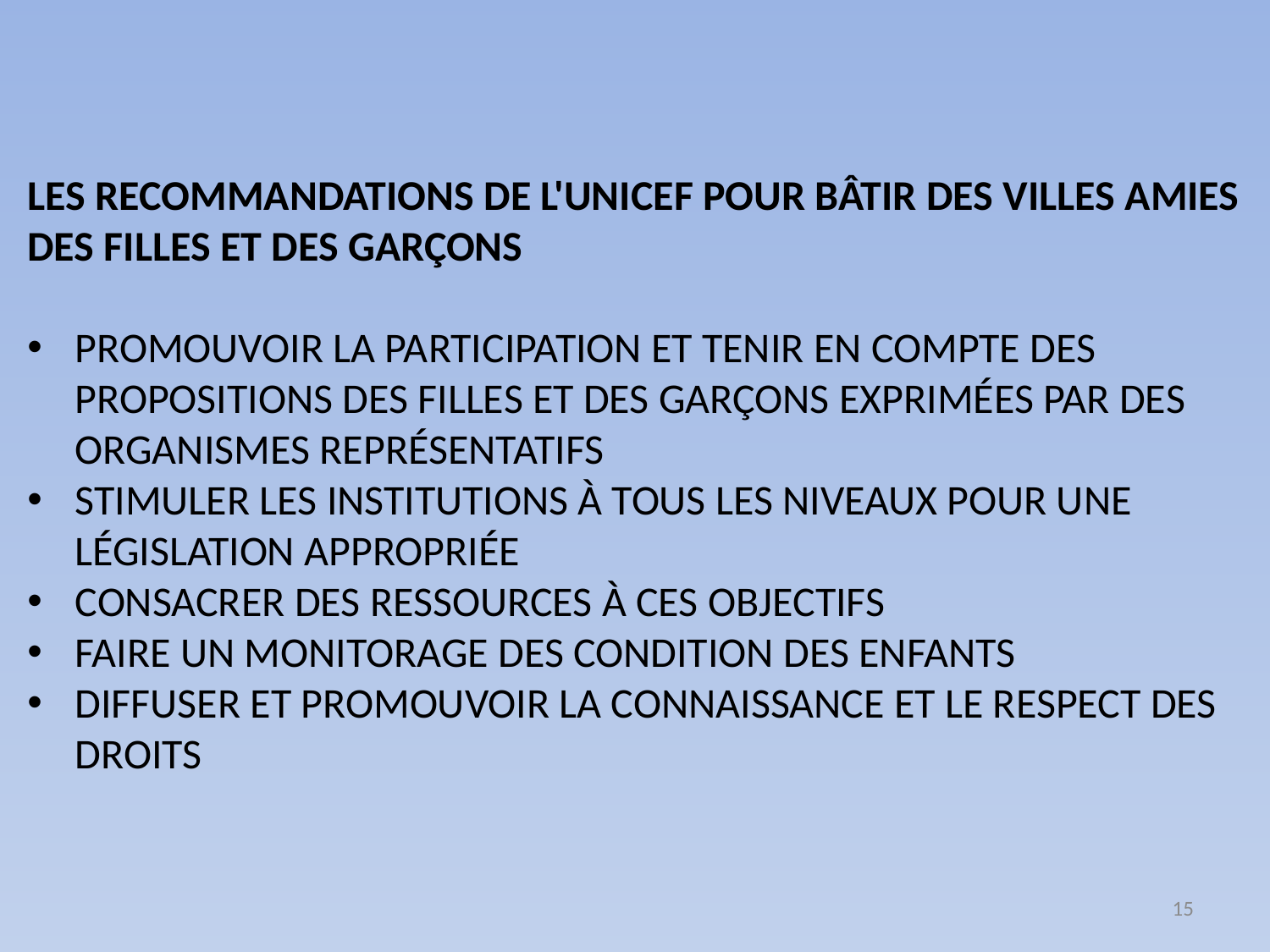

LES RECOMMANDATIONS DE L'UNICEF POUR BÂTIR DES VILLES AMIES DES FILLES ET DES GARÇONS

PROMOUVOIR LA PARTICIPATION ET TENIR EN COMPTE DES PROPOSITIONS DES FILLES ET DES GARÇONS EXPRIMÉES PAR DES ORGANISMES REPRÉSENTATIFS
STIMULER LES INSTITUTIONS À TOUS LES NIVEAUX POUR UNE LÉGISLATION APPROPRIÉE
CONSACRER DES RESSOURCES À CES OBJECTIFS
FAIRE UN MONITORAGE DES CONDITION DES ENFANTS
DIFFUSER ET PROMOUVOIR LA CONNAISSANCE ET LE RESPECT DES DROITS
15